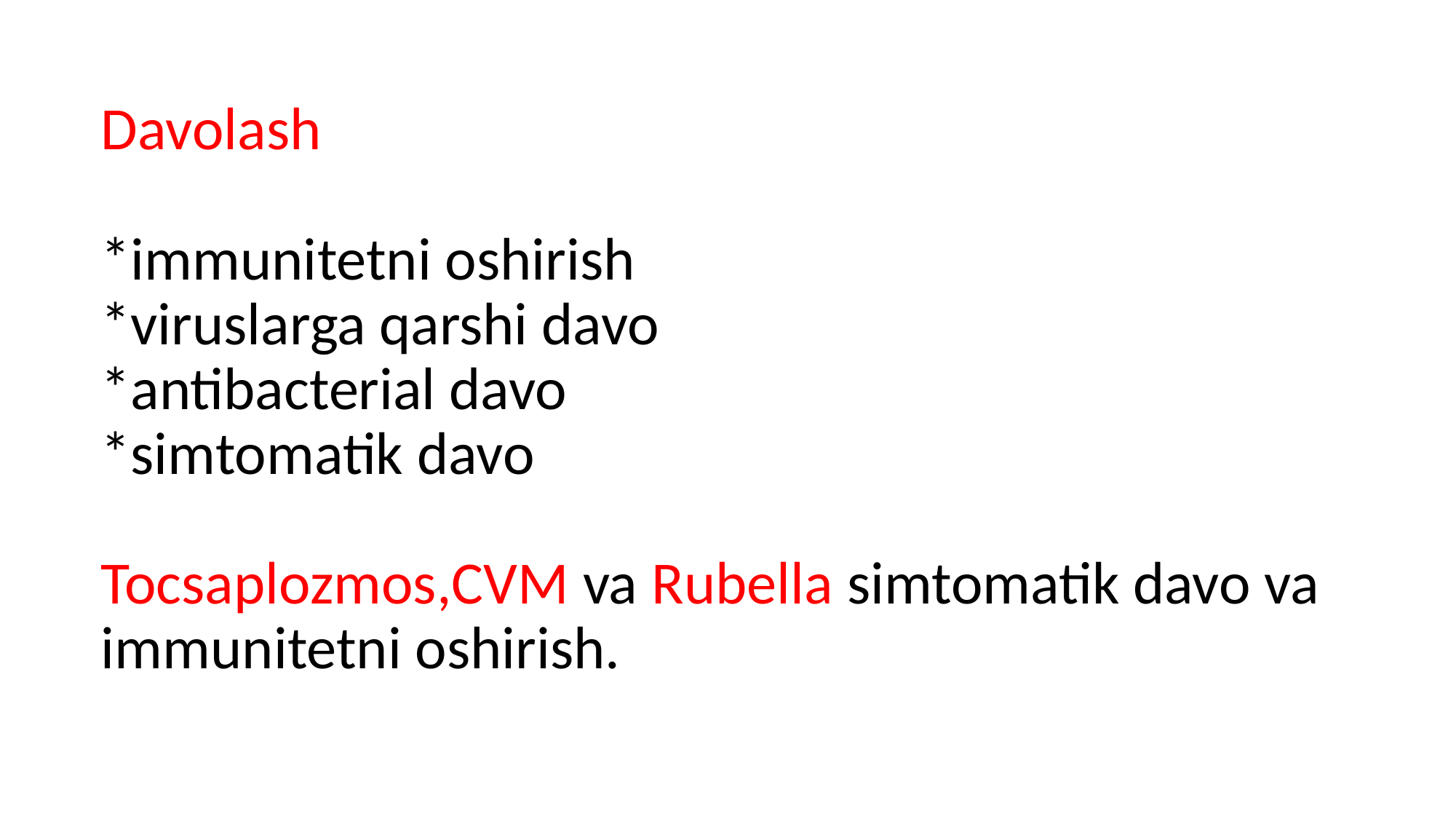

# Davolash *immunitetni oshirish *viruslarga qarshi davo *antibacterial davo *simtomatik davo Tocsaplozmos,CVM va Rubella simtomatik davo va immunitetni oshirish.